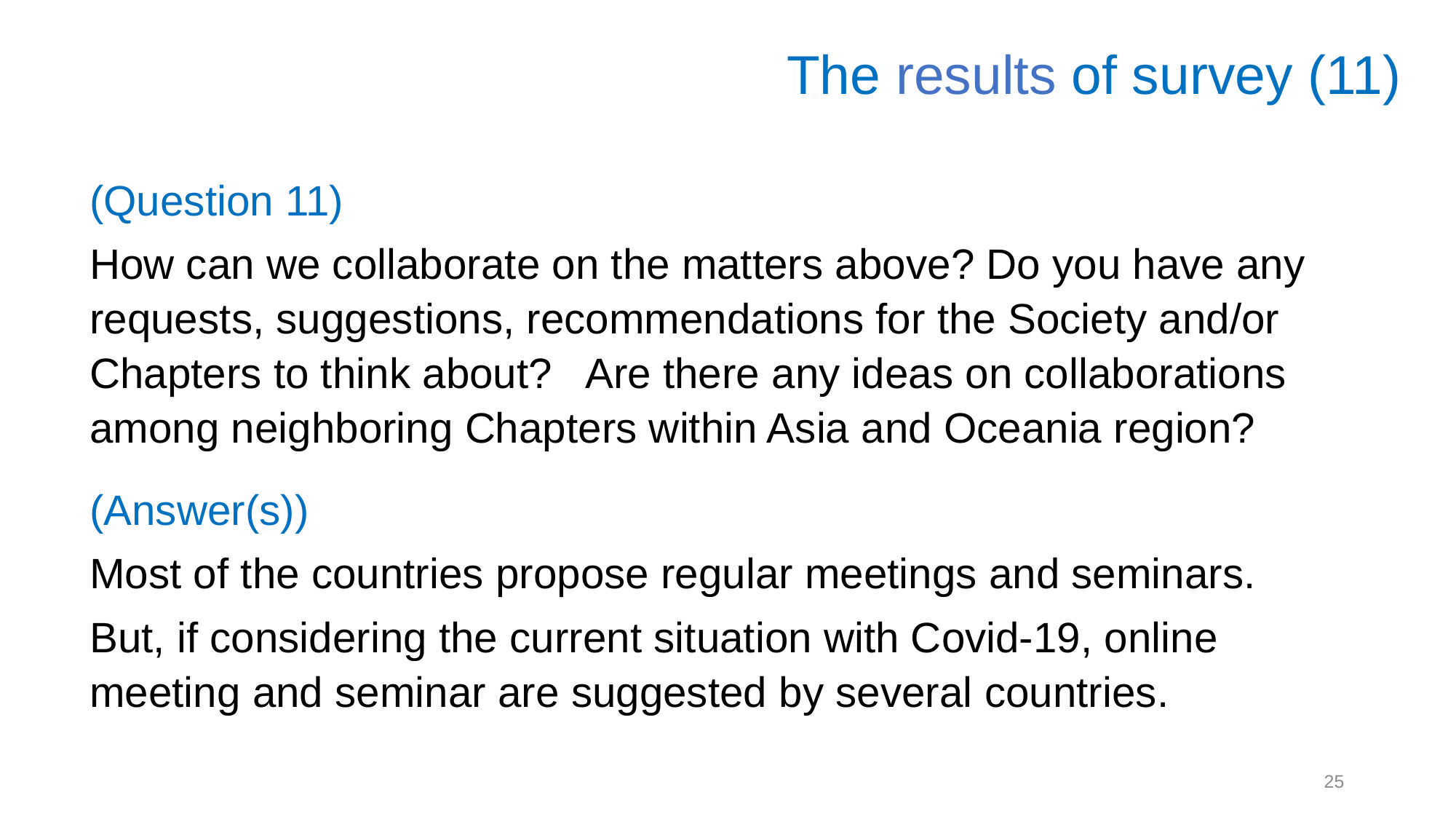

The results of survey (11)
(Question 11)
How can we collaborate on the matters above? Do you have any requests, suggestions, recommendations for the Society and/or Chapters to think about?   Are there any ideas on collaborations among neighboring Chapters within Asia and Oceania region?
(Answer(s))
Most of the countries propose regular meetings and seminars.
But, if considering the current situation with Covid-19, online meeting and seminar are suggested by several countries.

25